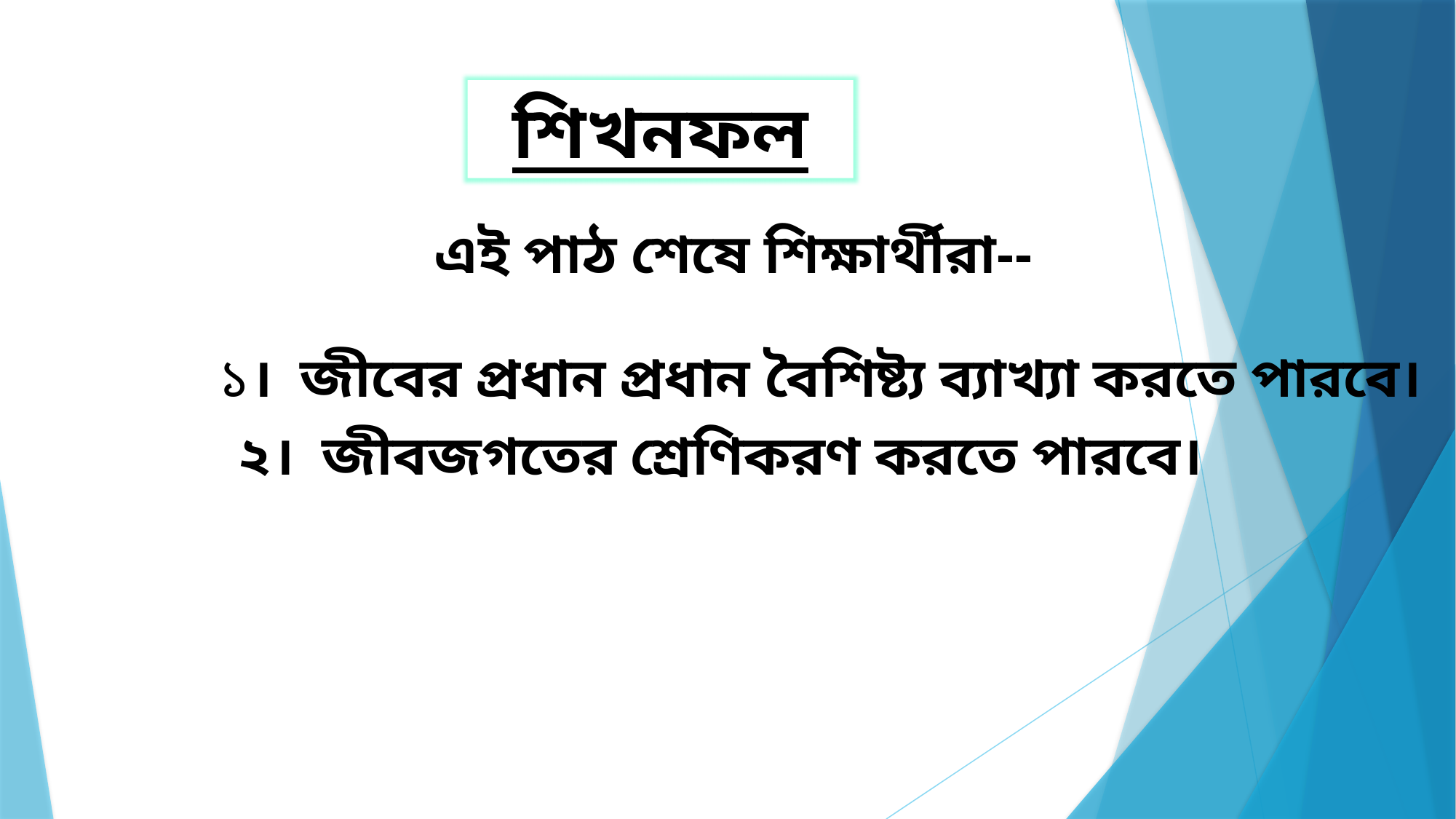

শিখনফল
 এই পাঠ শেষে শিক্ষার্থীরা--

             ১।  জীবের প্রধান প্রধান বৈশিষ্ট্য ব্যাখ্যা করতে পারবে।
২।  জীবজগতের শ্রেণিকরণ করতে পারবে।